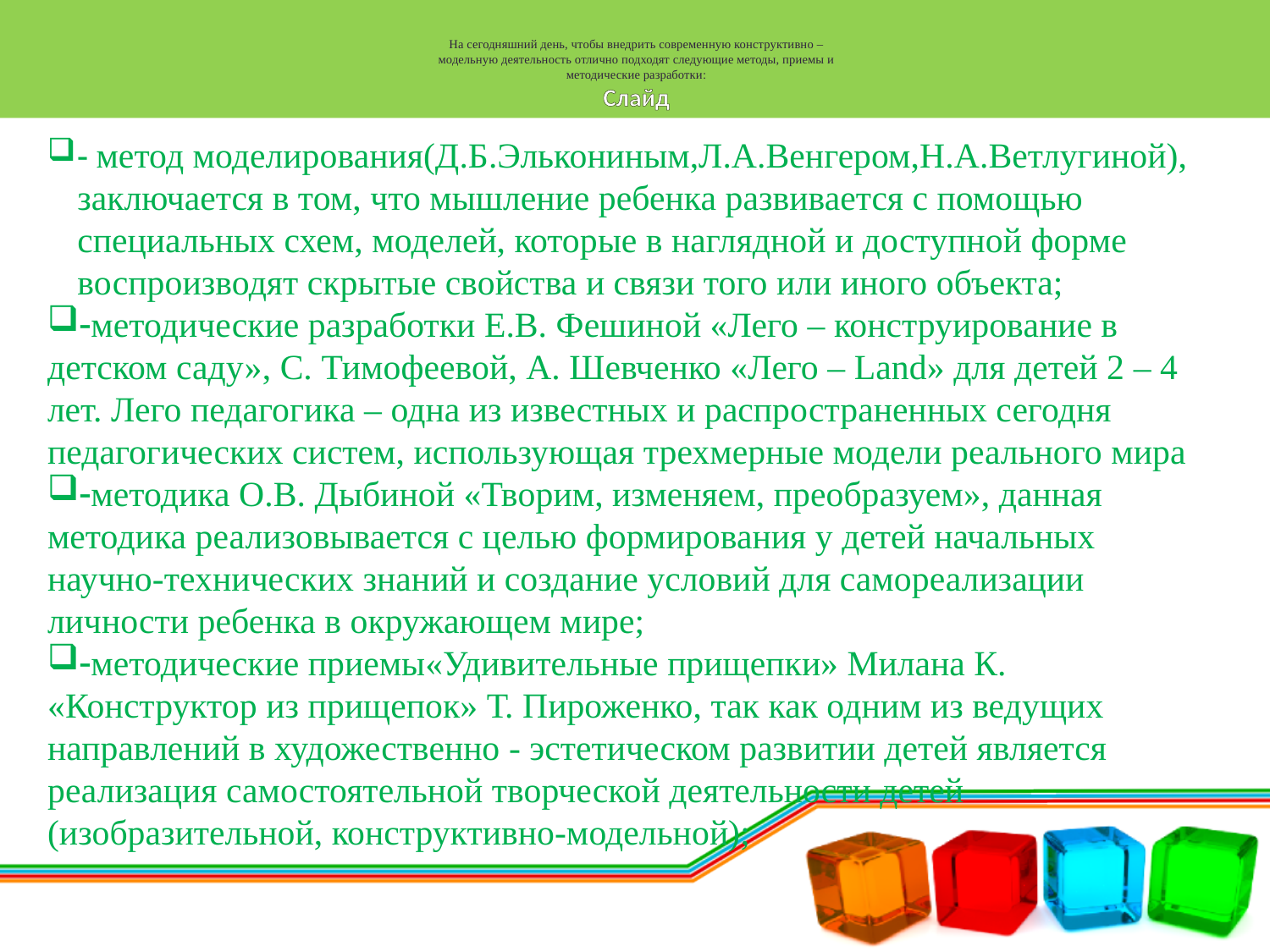

# На сегодняшний день, чтобы внедрить современную конструктивно – модельную деятельность отлично подходят следующие методы, приемы и методические разработки: Слайд
− метод моделирования(Д.Б.Элькониным,Л.А.Венгером,Н.А.Ветлугиной), заключается в том, что мышление ребенка развивается с помощью специальных схем, моделей, которые в наглядной и доступной форме воспроизводят скрытые свойства и связи того или иного объекта;
−методические разработки Е.В. Фешиной «Лего – конструирование в
детском саду», С. Тимофеевой, А. Шевченко «Лего – Land» для детей 2 – 4
лет. Лего педагогика – одна из известных и распространенных сегодня
педагогических систем, использующая трехмерные модели реального мира
−методика О.В. Дыбиной «Творим, изменяем, преобразуем», данная
методика реализовывается с целью формирования у детей начальных
научно-технических знаний и создание условий для самореализации
личности ребенка в окружающем мире;
−методические приемы«Удивительные прищепки» Милана К.
«Конструктор из прищепок» Т. Пироженко, так как одним из ведущих
направлений в художественно - эстетическом развитии детей является
реализация самостоятельной творческой деятельности детей
(изобразительной, конструктивно-модельной);